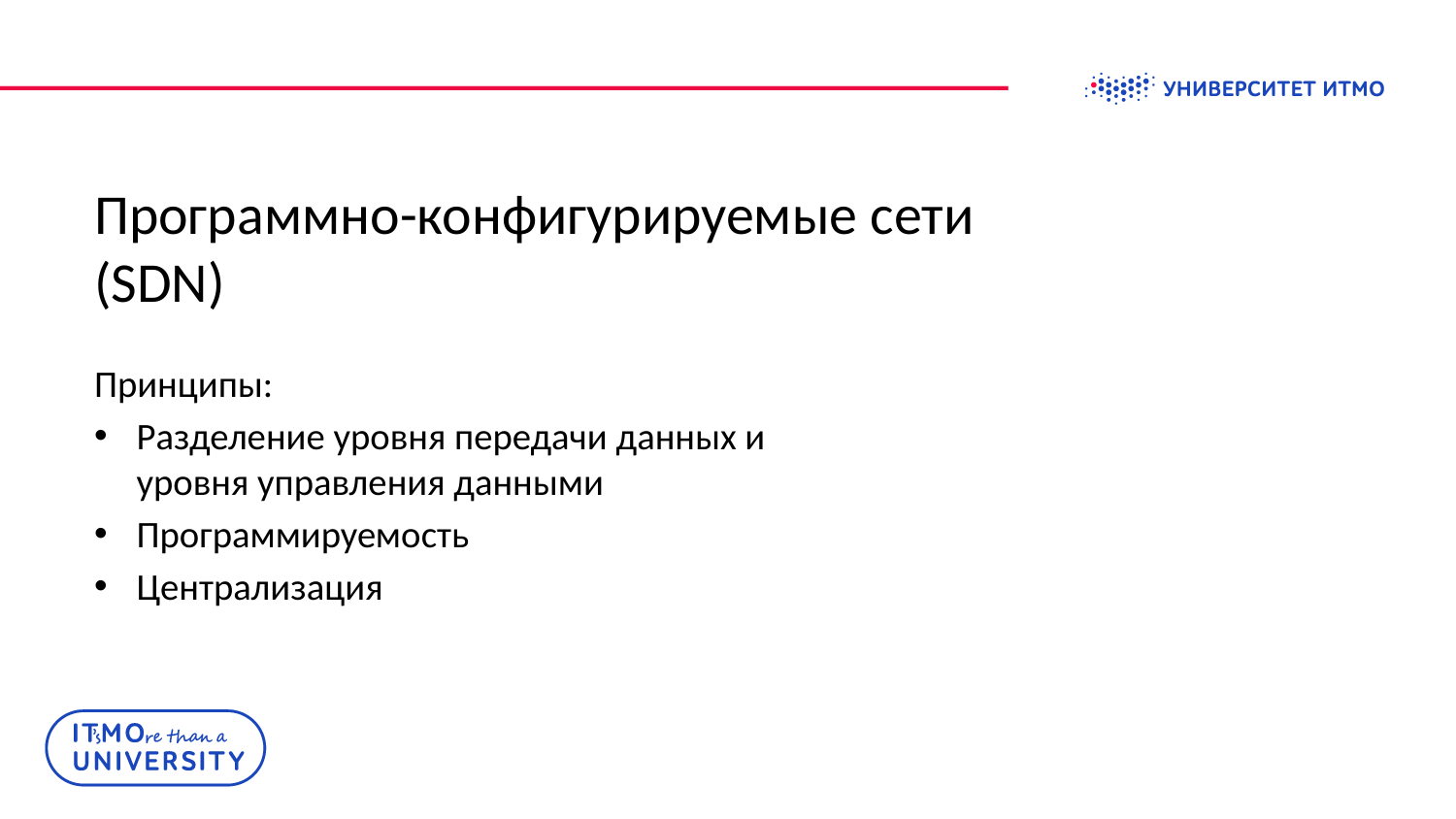

# Программно-конфигурируемые сети (SDN)
Принципы:
Разделение уровня передачи данных и уровня управления данными
Программируемость
Централизация